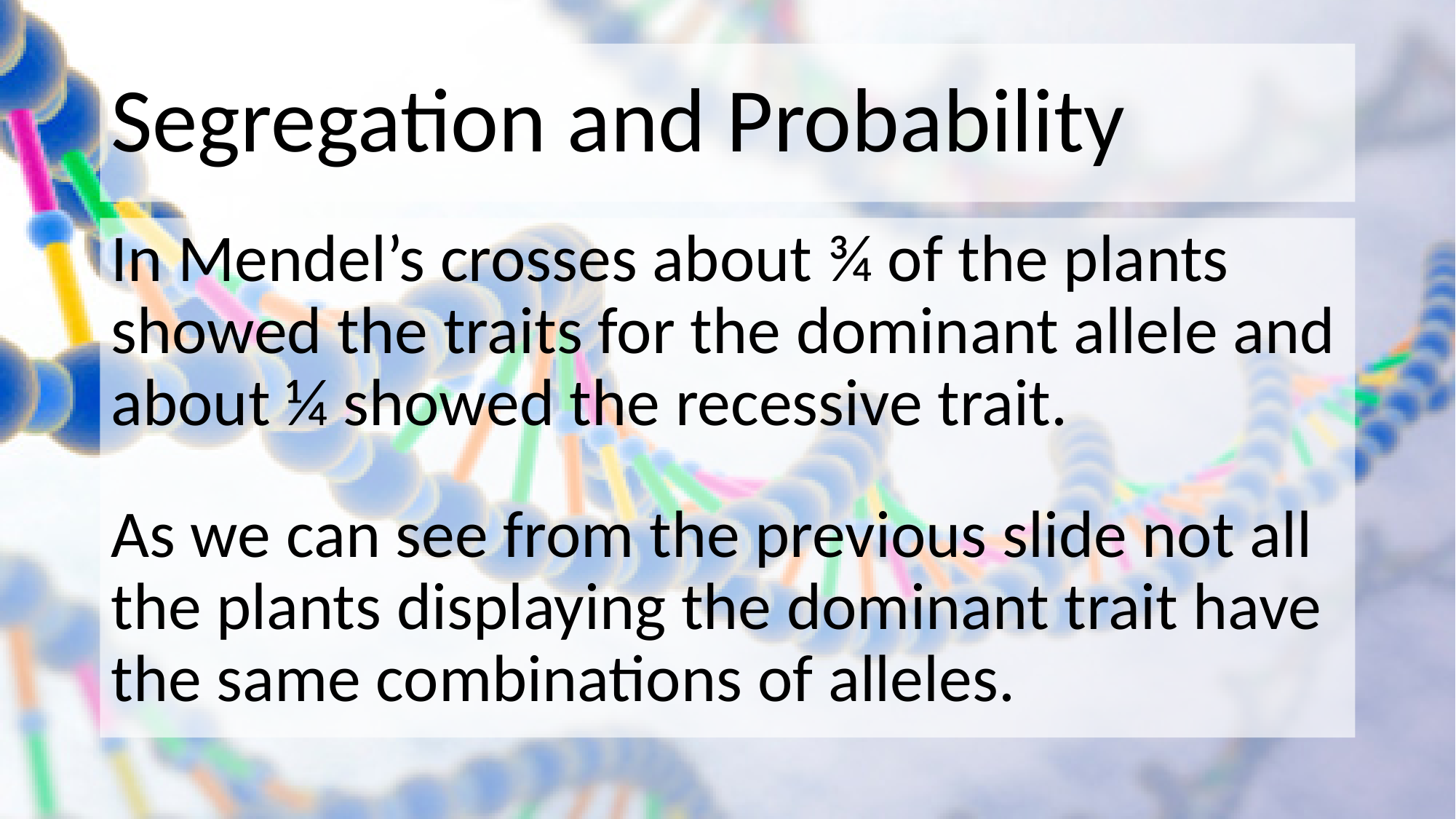

# Segregation and Probability
In Mendel’s crosses about ¾ of the plants showed the traits for the dominant allele and about ¼ showed the recessive trait.

As we can see from the previous slide not all the plants displaying the dominant trait have the same combinations of alleles.